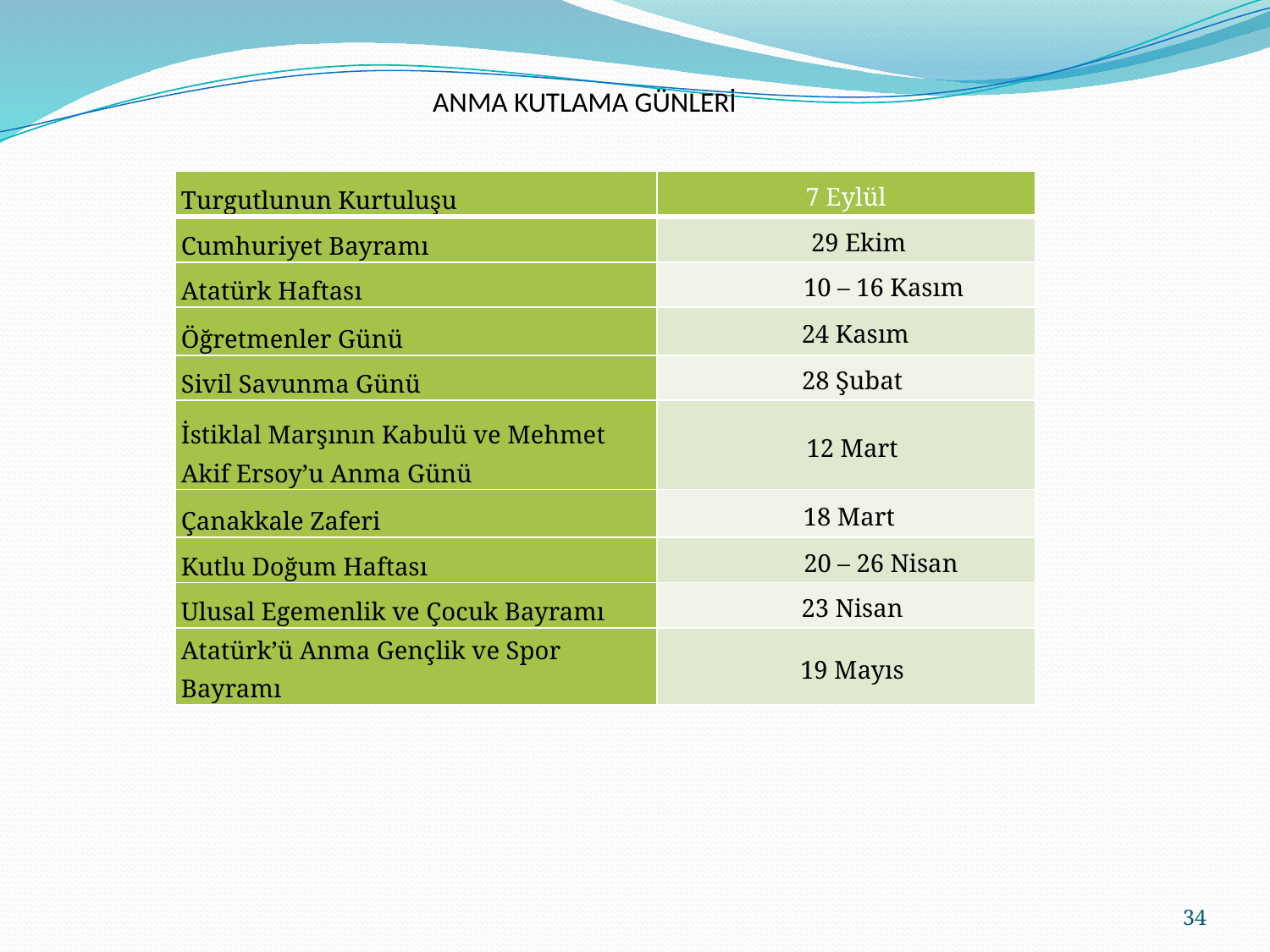

ANMA KUTLAMA GÜNLERİ
| Turgutlunun Kurtuluşu | 7 Eylül |
| --- | --- |
| Cumhuriyet Bayramı | 29 Ekim |
| Atatürk Haftası | 10 – 16 Kasım |
| Öğretmenler Günü | 24 Kasım |
| Sivil Savunma Günü | 28 Şubat |
| İstiklal Marşının Kabulü ve Mehmet Akif Ersoy’u Anma Günü | 12 Mart |
| Çanakkale Zaferi | 18 Mart |
| Kutlu Doğum Haftası | 20 – 26 Nisan |
| Ulusal Egemenlik ve Çocuk Bayramı | 23 Nisan |
| Atatürk’ü Anma Gençlik ve Spor Bayramı | 19 Mayıs |
34